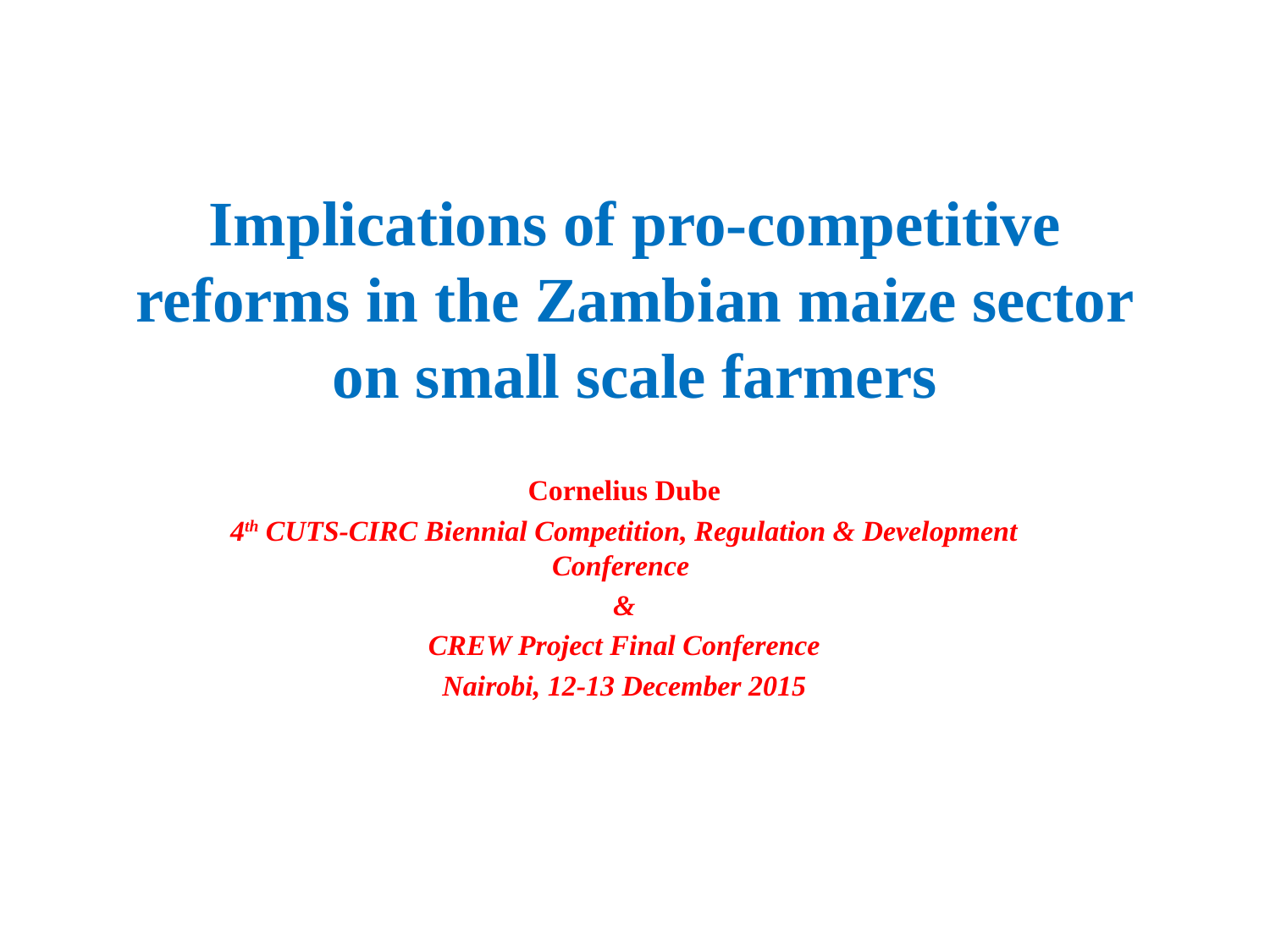

# Implications of pro-competitive reforms in the Zambian maize sector on small scale farmers
Cornelius Dube
4th CUTS-CIRC Biennial Competition, Regulation & Development Conference
&
CREW Project Final Conference
Nairobi, 12-13 December 2015